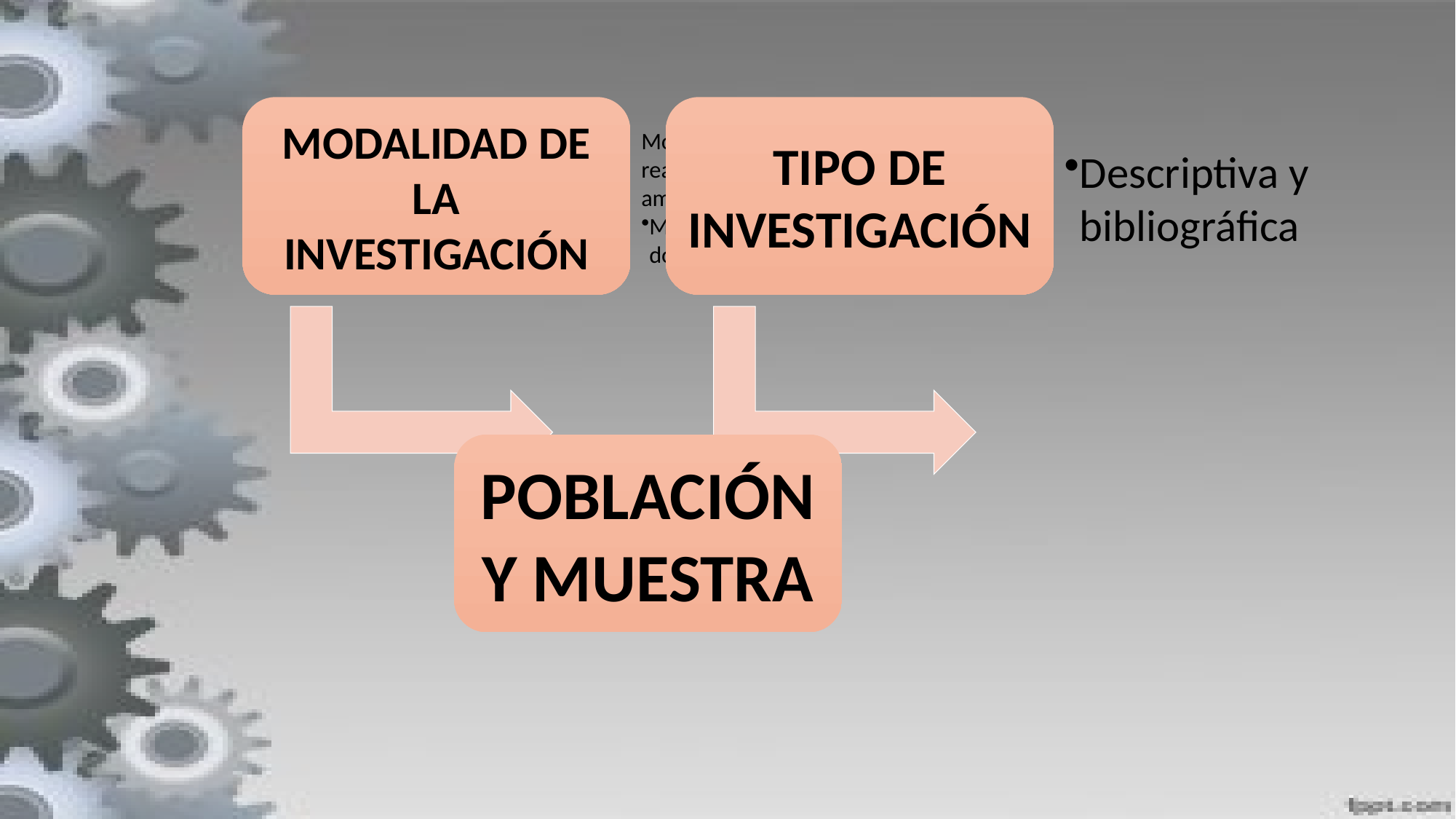

MODALIDAD DE LA INVESTIGACIÓN
TIPO DE INVESTIGACIÓN
POBLACIÓN Y MUESTRA